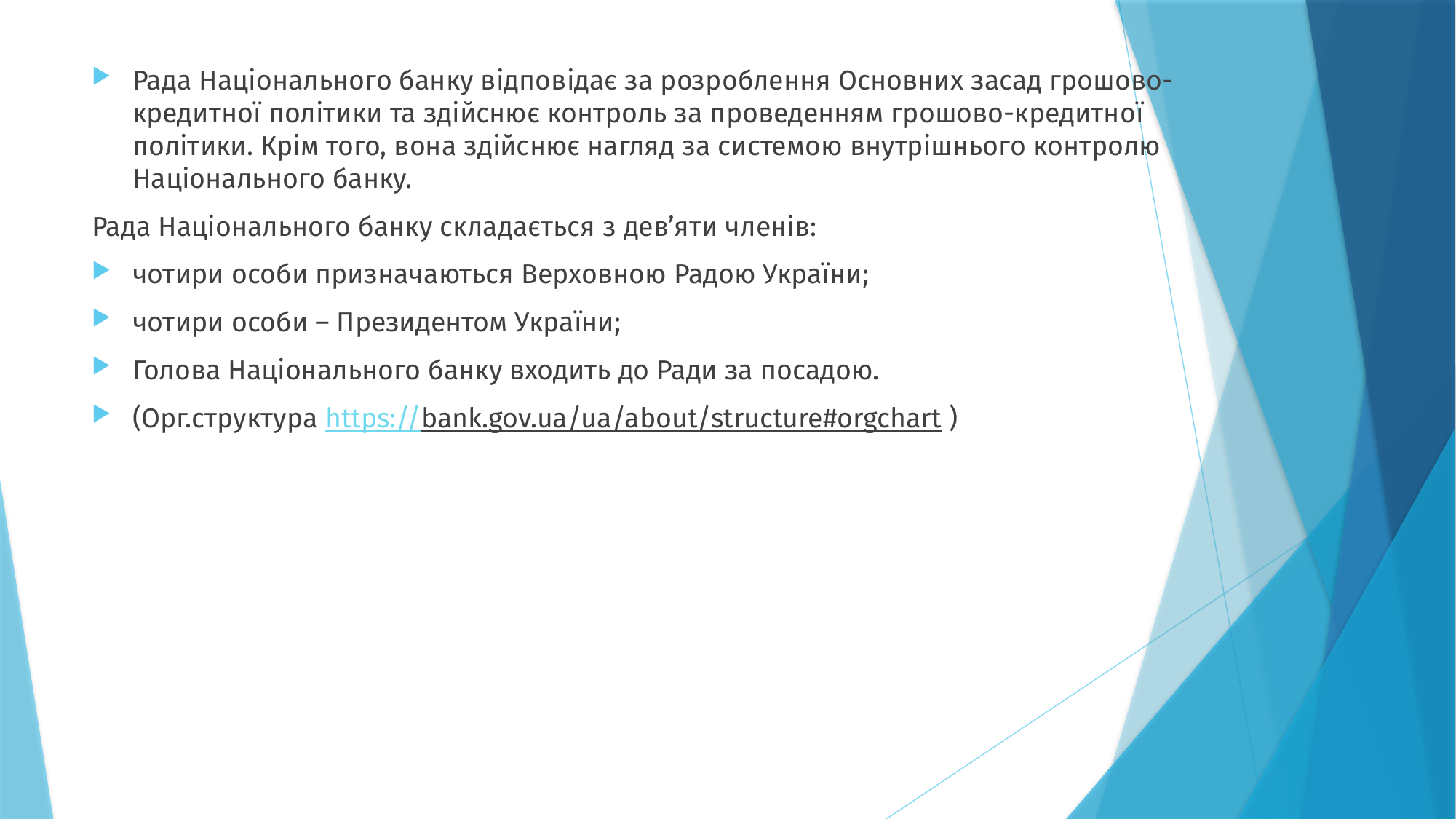

Рада Національного банку відповідає за розроблення Основних засад грошово-кредитної політики та здійснює контроль за проведенням грошово-кредитної політики. Крім того, вона здійснює нагляд за системою внутрішнього контролю Національного банку.
Рада Національного банку складається з дев’яти членів:
чотири особи призначаються Верховною Радою України;
чотири особи – Президентом України;
Голова Національного банку входить до Ради за посадою.
(Орг.структура https://bank.gov.ua/ua/about/structure#orgchart )